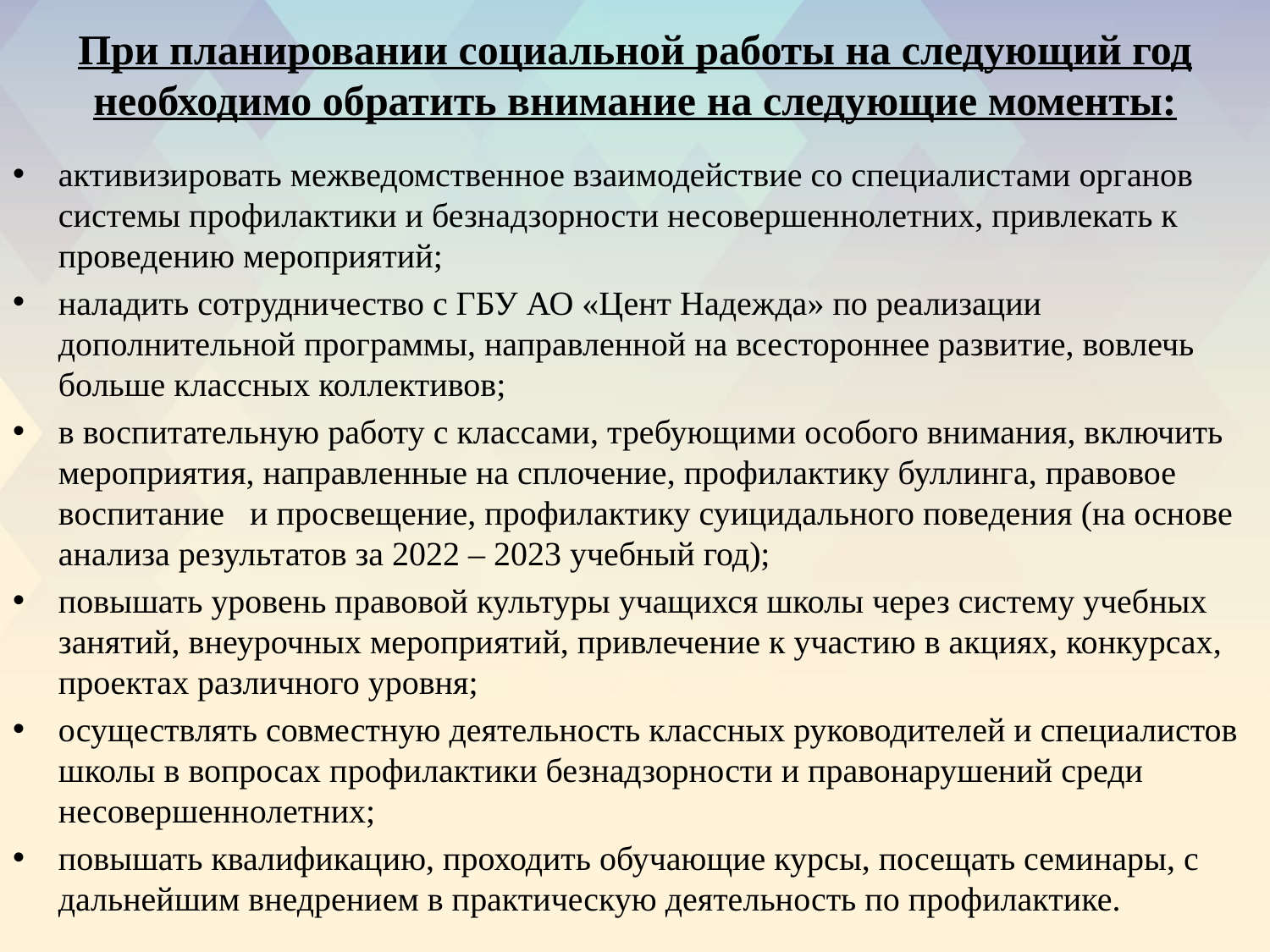

# При планировании социальной работы на следующий год необходимо обратить внимание на следующие моменты:
активизировать межведомственное взаимодействие со специалистами органов системы профилактики и безнадзорности несовершеннолетних, привлекать к проведению мероприятий;
наладить сотрудничество с ГБУ АО «Цент Надежда» по реализации дополнительной программы, направленной на всестороннее развитие, вовлечь больше классных коллективов;
в воспитательную работу с классами, требующими особого внимания, включить мероприятия, направленные на сплочение, профилактику буллинга, правовое воспитание   и просвещение, профилактику суицидального поведения (на основе анализа результатов за 2022 – 2023 учебный год);
повышать уровень правовой культуры учащихся школы через систему учебных занятий, внеурочных мероприятий, привлечение к участию в акциях, конкурсах, проектах различного уровня;
осуществлять совместную деятельность классных руководителей и специалистов школы в вопросах профилактики безнадзорности и правонарушений среди несовершеннолетних;
повышать квалификацию, проходить обучающие курсы, посещать семинары, с дальнейшим внедрением в практическую деятельность по профилактике.